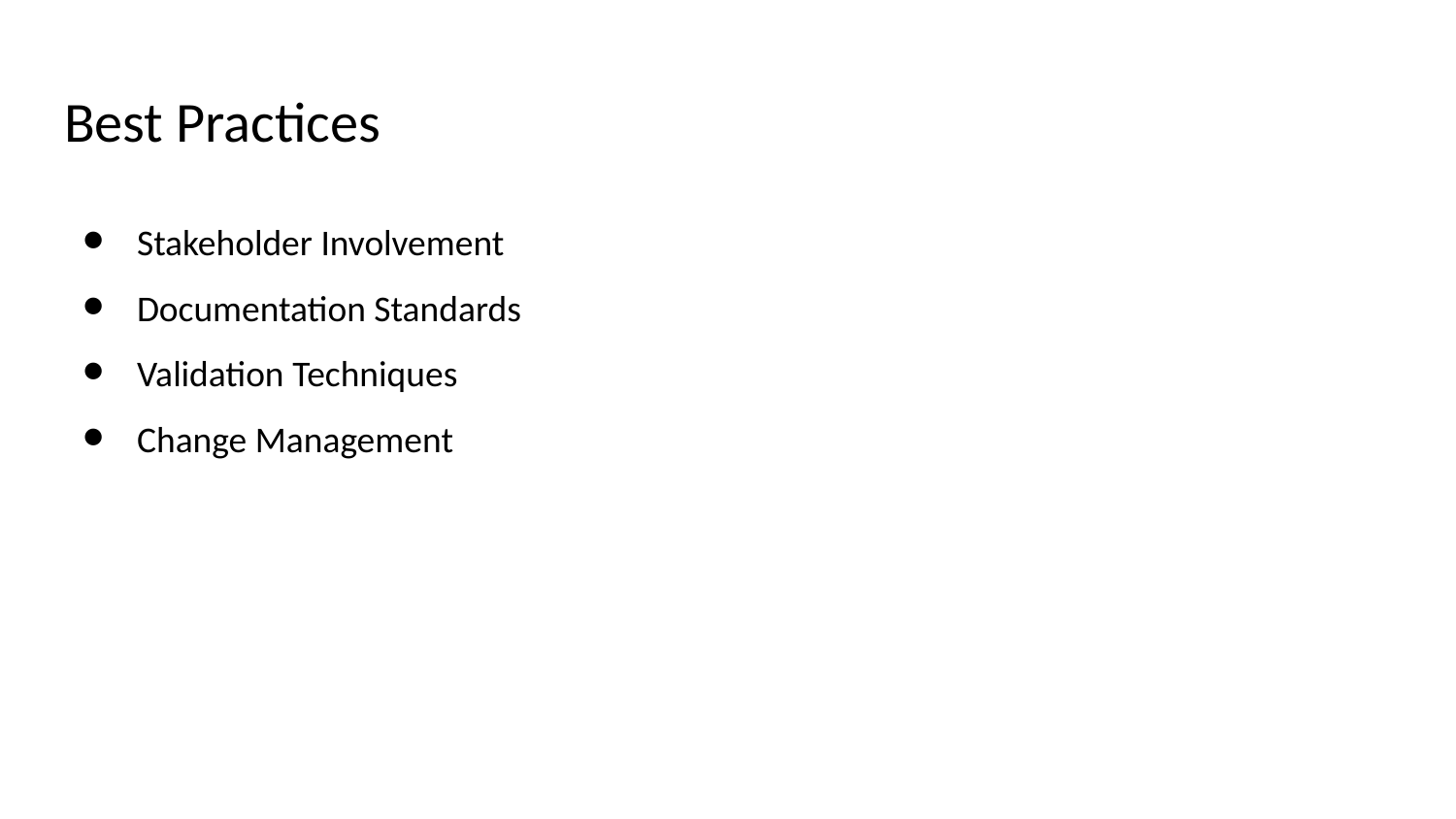

# Best Practices
Stakeholder Involvement
Documentation Standards
Validation Techniques
Change Management